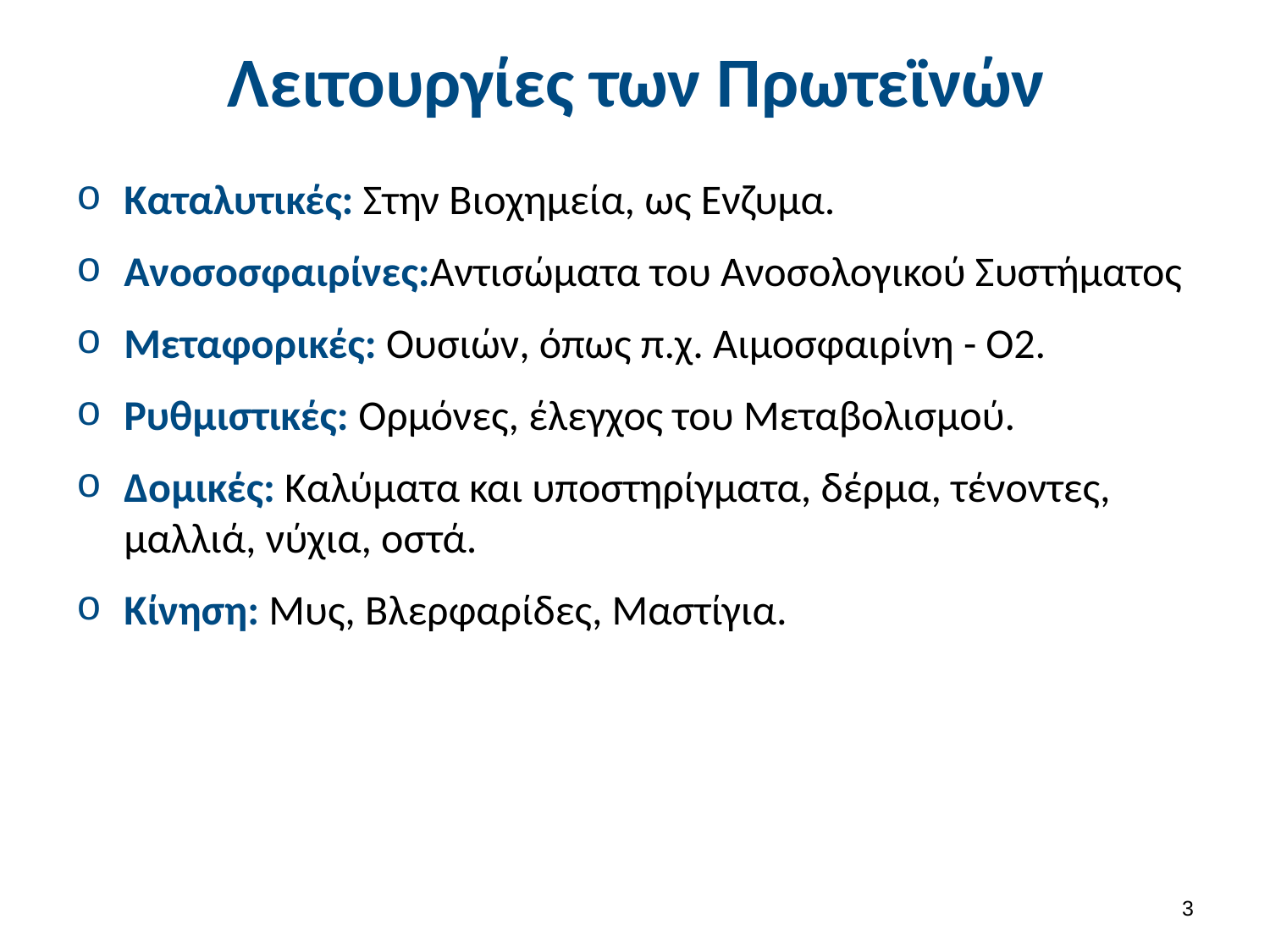

# Λειτουργίες των Πρωτεϊνών
Καταλυτικές: Στην Βιοχημεία, ως Ενζυμα.
Ανοσοσφαιρίνες:Αντισώματα του Ανοσολογικού Συστήματος
Μεταφορικές: Ουσιών, όπως π.χ. Αιμοσφαιρίνη - Ο2.
Ρυθμιστικές: Ορμόνες, έλεγχος του Μεταβολισμού.
Δομικές: Καλύματα και υποστηρίγματα, δέρμα, τένοντες, μαλλιά, νύχια, οστά.
Κίνηση: Μυς, Βλερφαρίδες, Μαστίγια.
3